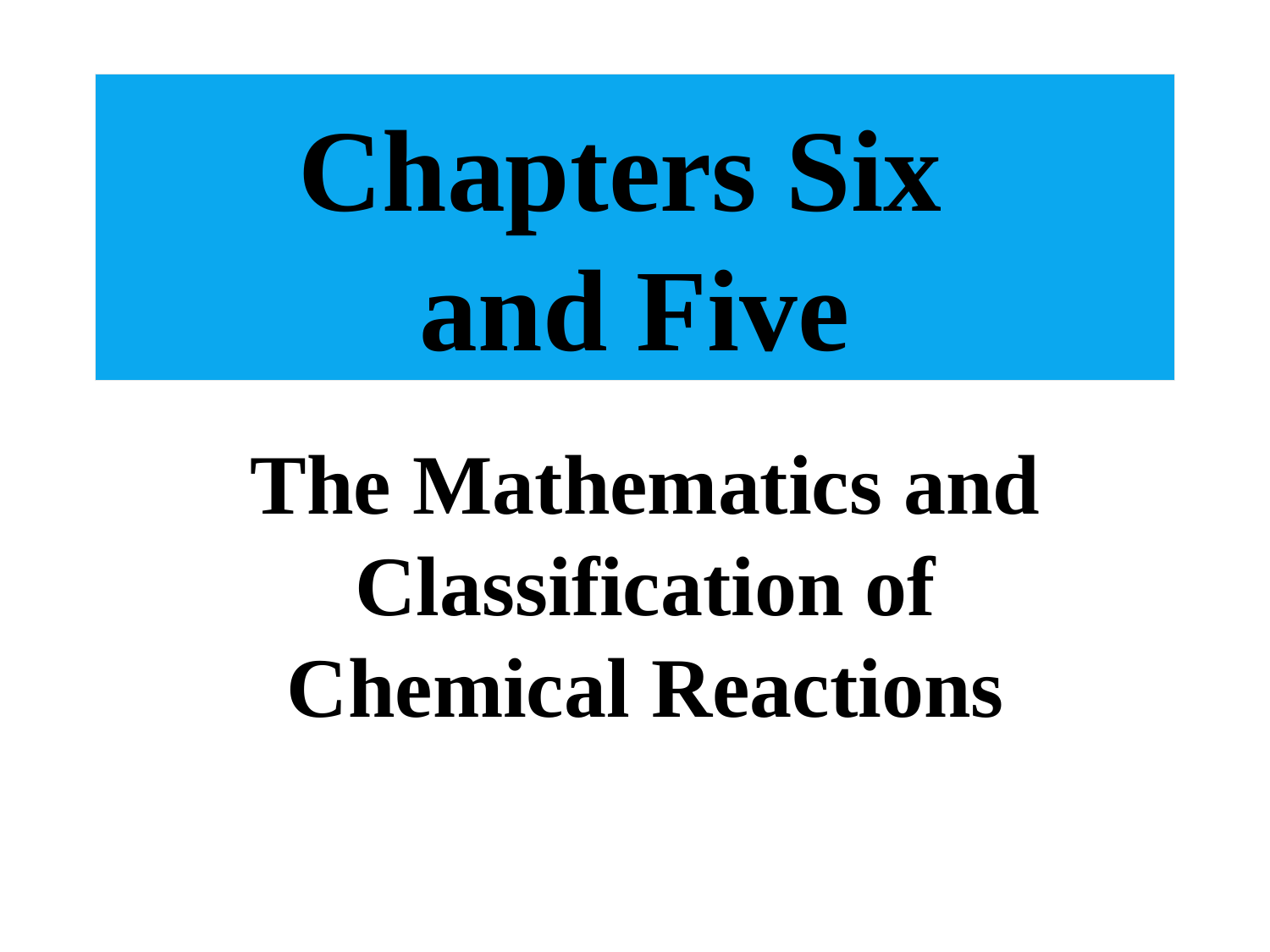

# Chapters Six and Five
The Mathematics and Classification of Chemical Reactions